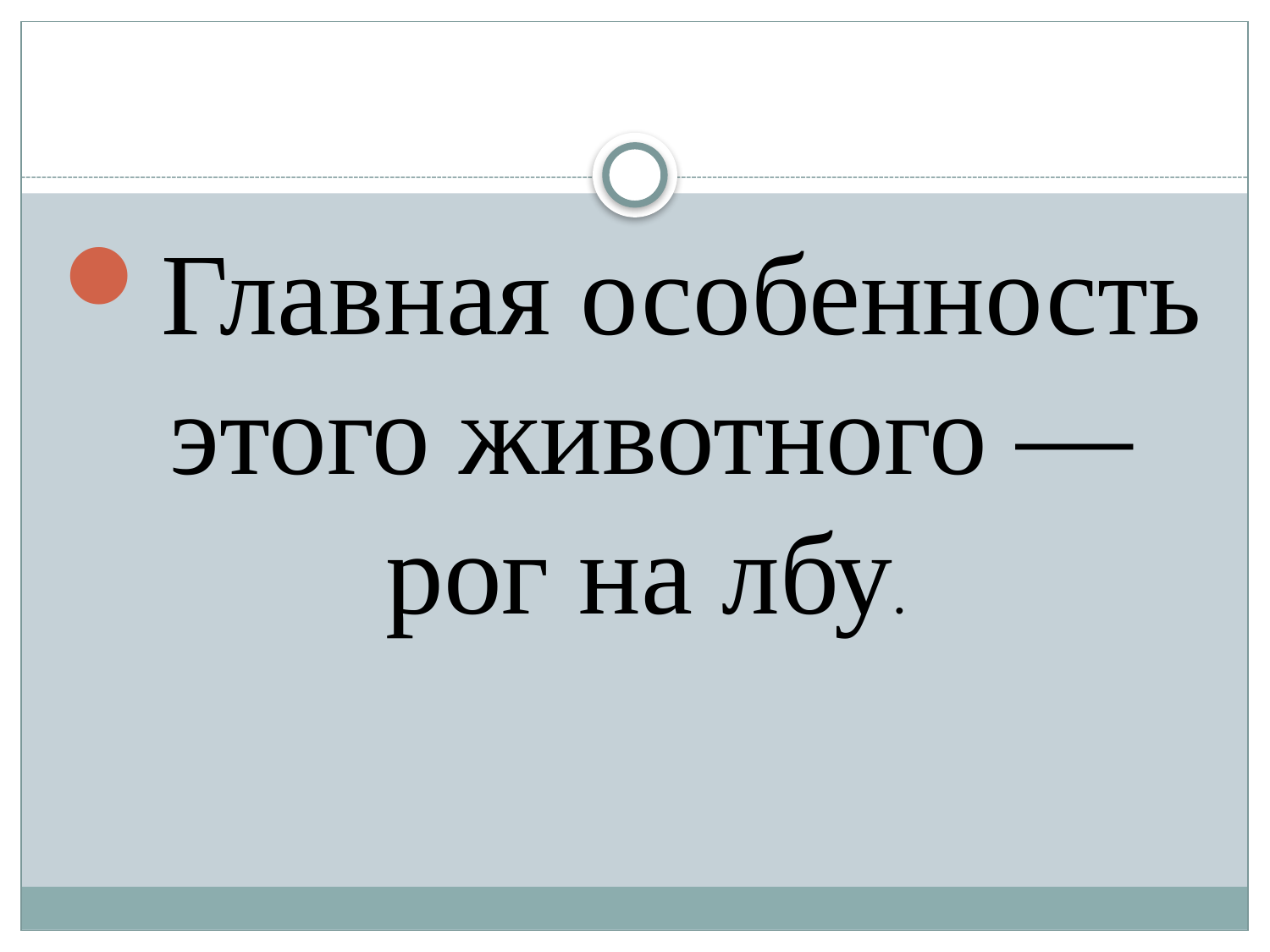

Главная особенность этого животного — рог на лбу.